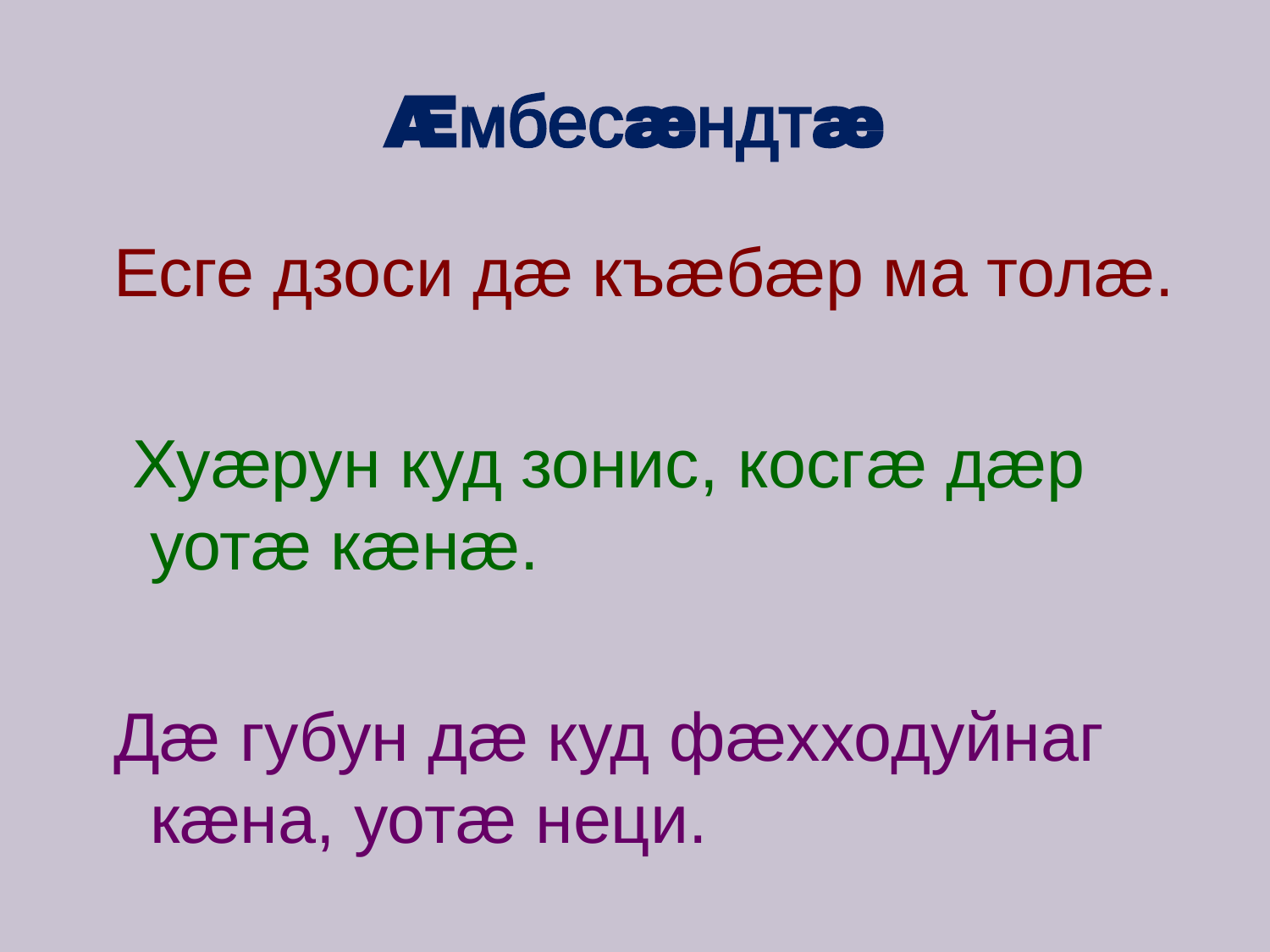

# Æмбесæндтæ
 Есге дзоси дæ къæбæр ма толæ.

  Хуæрун куд зонис, косгæ дæр уотæ кæнæ.

 Дæ губун дæ куд фæхходуйнаг кæна, уотæ неци.